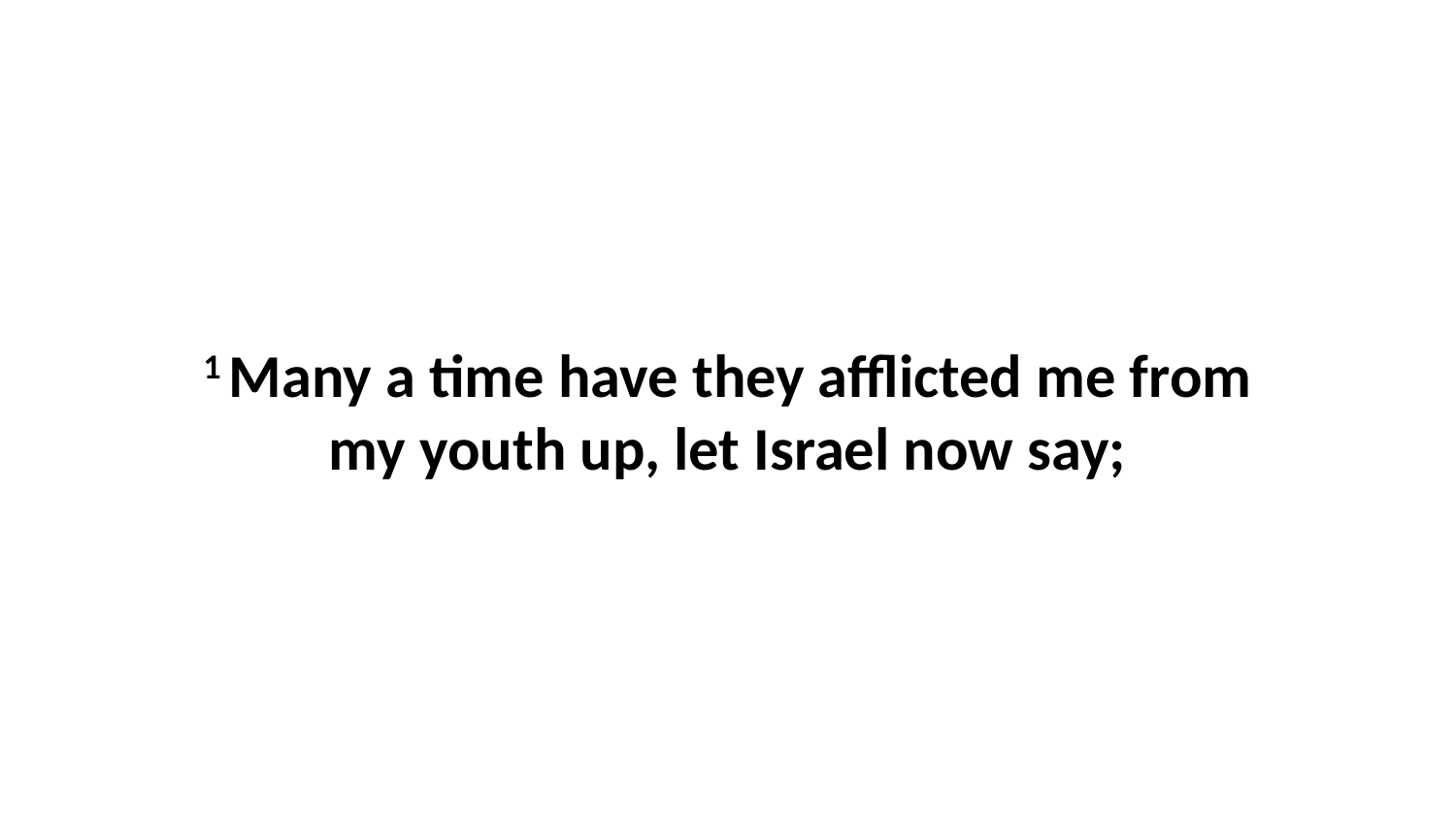

1 Many a time have they afflicted me from my youth up, let Israel now say;